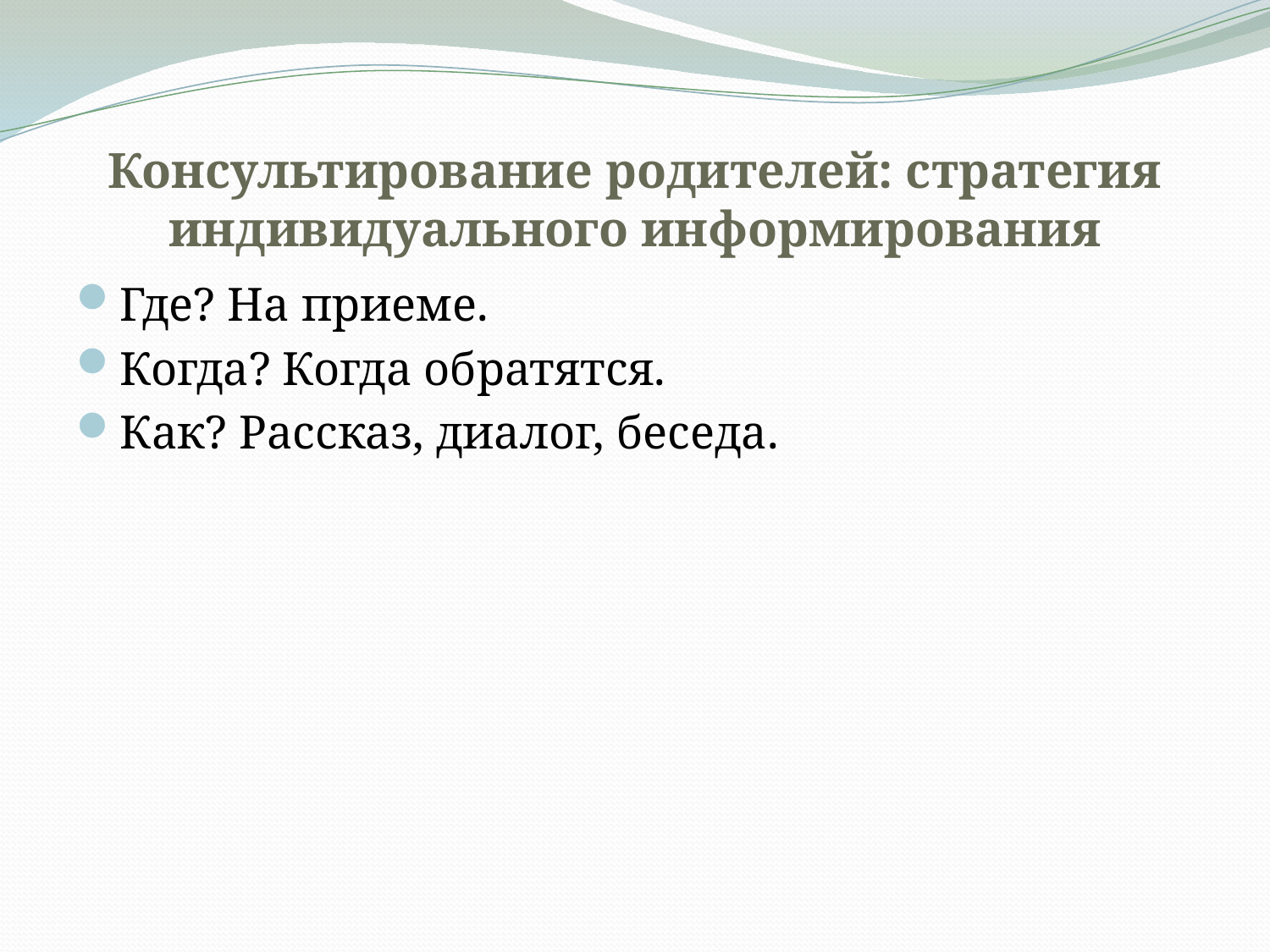

# Консультирование родителей: стратегия индивидуального информирования
Где? На приеме.
Когда? Когда обратятся.
Как? Рассказ, диалог, беседа.